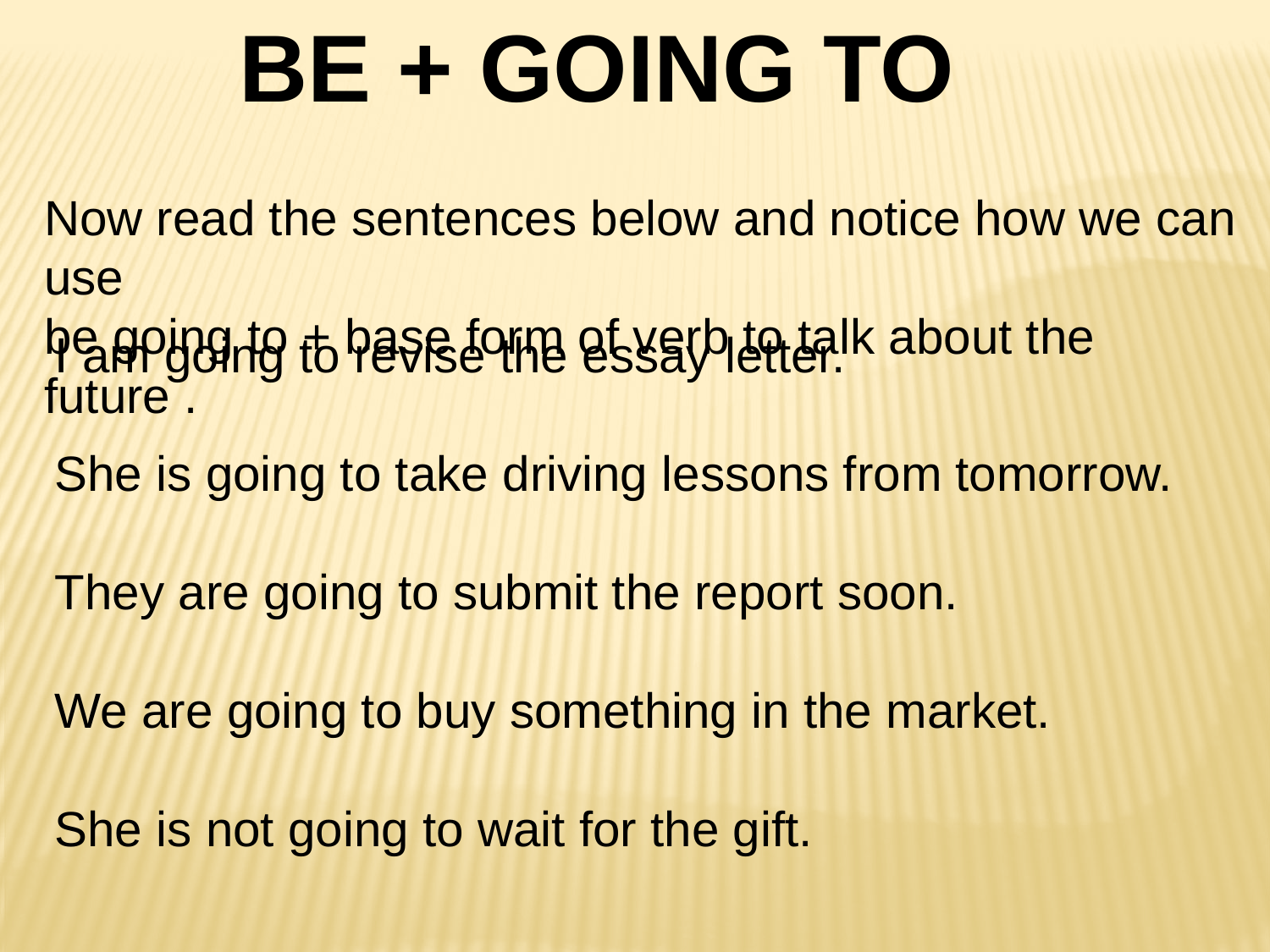

Be + going to
Now read the sentences below and notice how we can use
be going to + base form of verb to talk about the future .
I am going to revise the essay letter.

She is going to take driving lessons from tomorrow.

They are going to submit the report soon.

We are going to buy something in the market.

She is not going to wait for the gift.